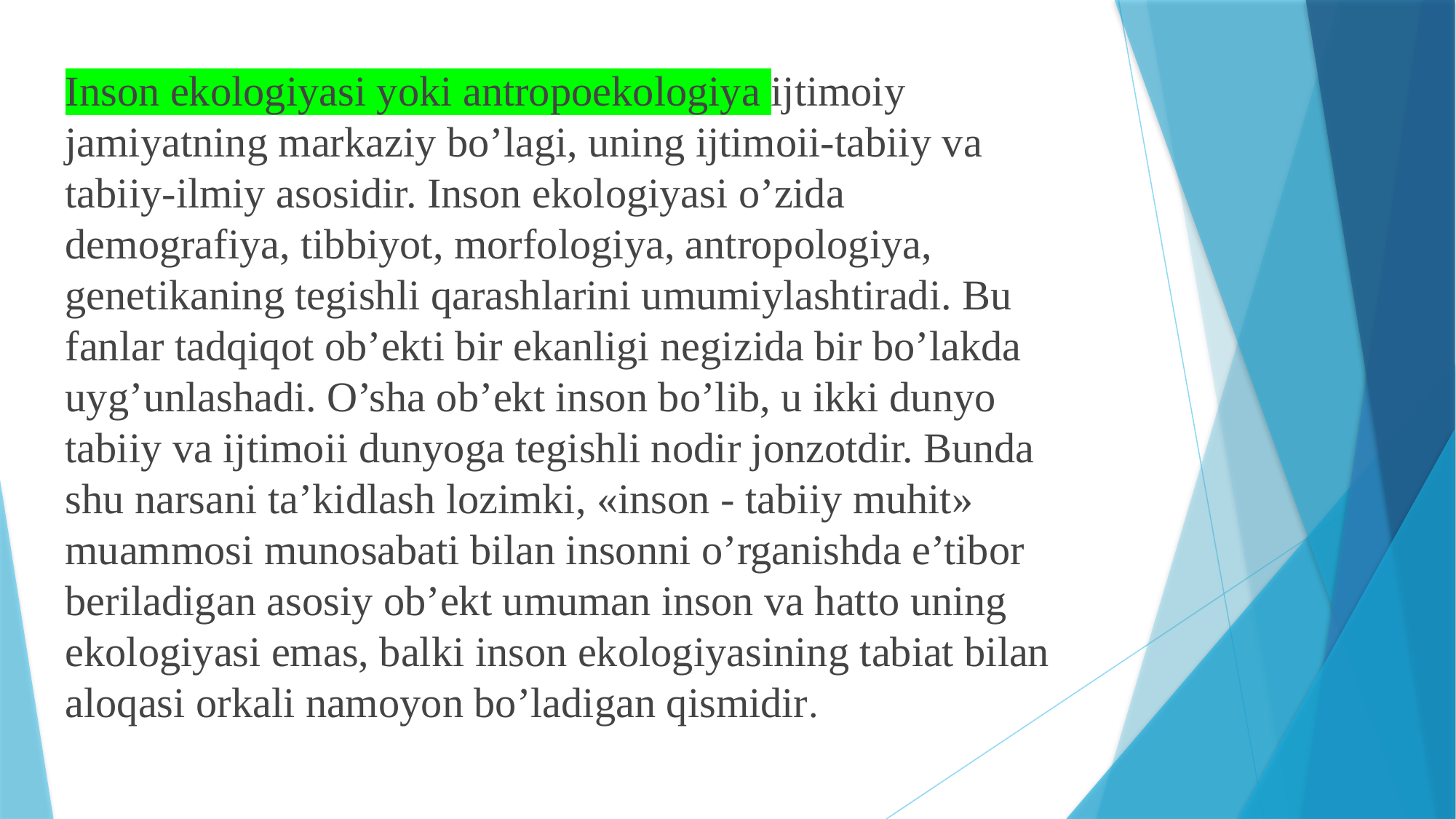

Inson ekologiyasi yoki antropoekologiya ijtimoiy jamiyatning markaziy bo’lagi, uning ijtimoii-tabiiy va tabiiy-ilmiy asosidir. Inson ekologiyasi o’zida demografiya, tibbiyot, morfologiya, antropologiya, genetikaning tegishli qarashlarini umumiylashtiradi. Bu fanlar tadqiqot ob’ekti bir ekanligi negizida bir bo’lakda uyg’unlashadi. O’sha ob’ekt inson bo’lib, u ikki dunyo tabiiy va ijtimoii dunyoga tegishli nodir jonzotdir. Bunda shu narsani ta’kidlash lozimki, «inson - tabiiy muhit» muammosi munosabati bilan insonni o’rganishda e’tibor beriladigan asosiy ob’ekt umuman inson va hatto uning ekologiyasi emas, balki inson ekologiyasining tabiat bilan aloqasi orkali namoyon bo’ladigan qismidir.